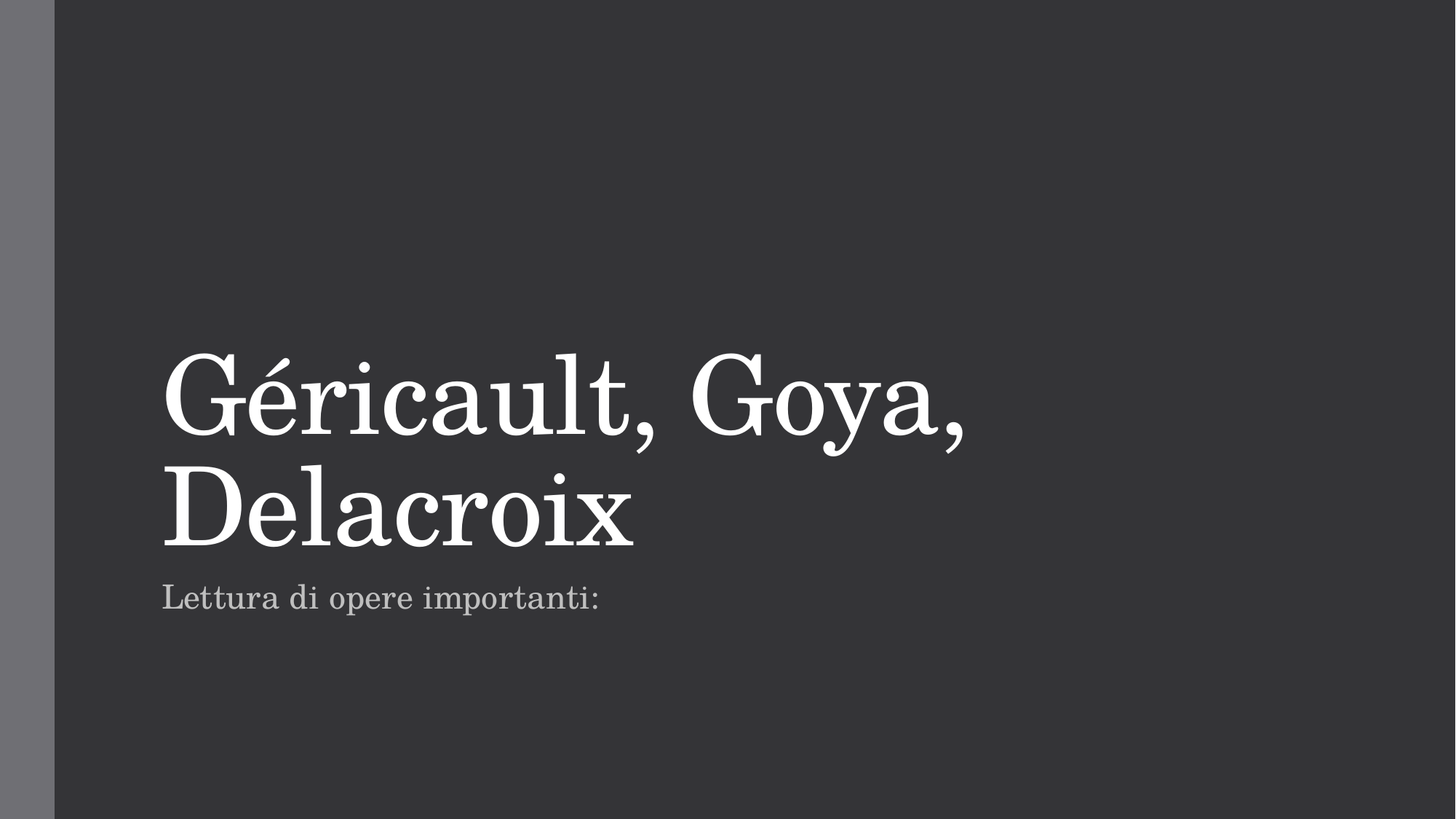

# Géricault, Goya, Delacroix
Lettura di opere importanti: